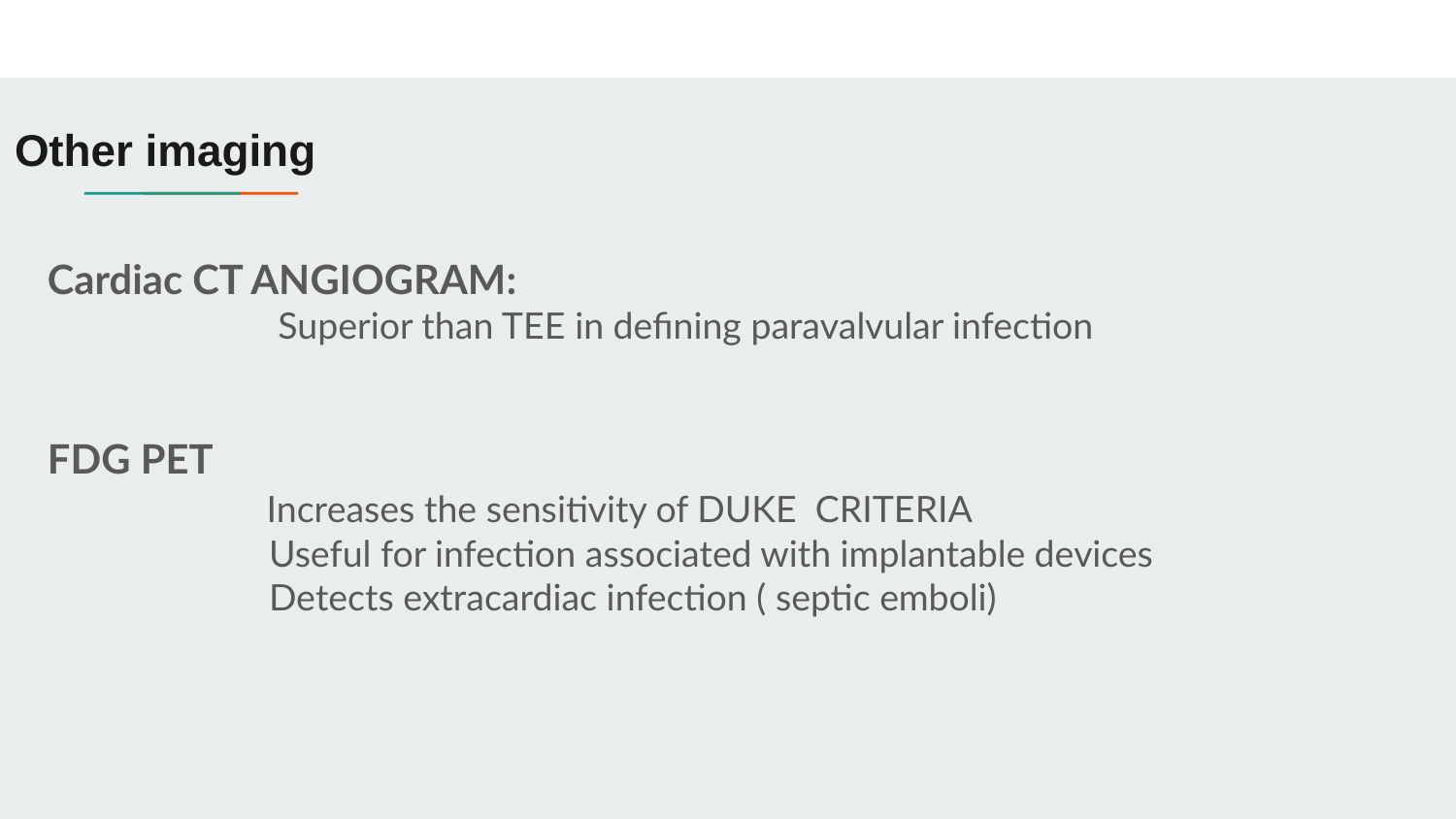

# Other imaging

Cardiac CT ANGIOGRAM:
                         Superior than TEE in defining paravalvular infection

FDG PET
                      Increases the sensitivity of DUKE  CRITERIA
                        Useful for infection associated with implantable devices
                        Detects extracardiac infection ( septic emboli)